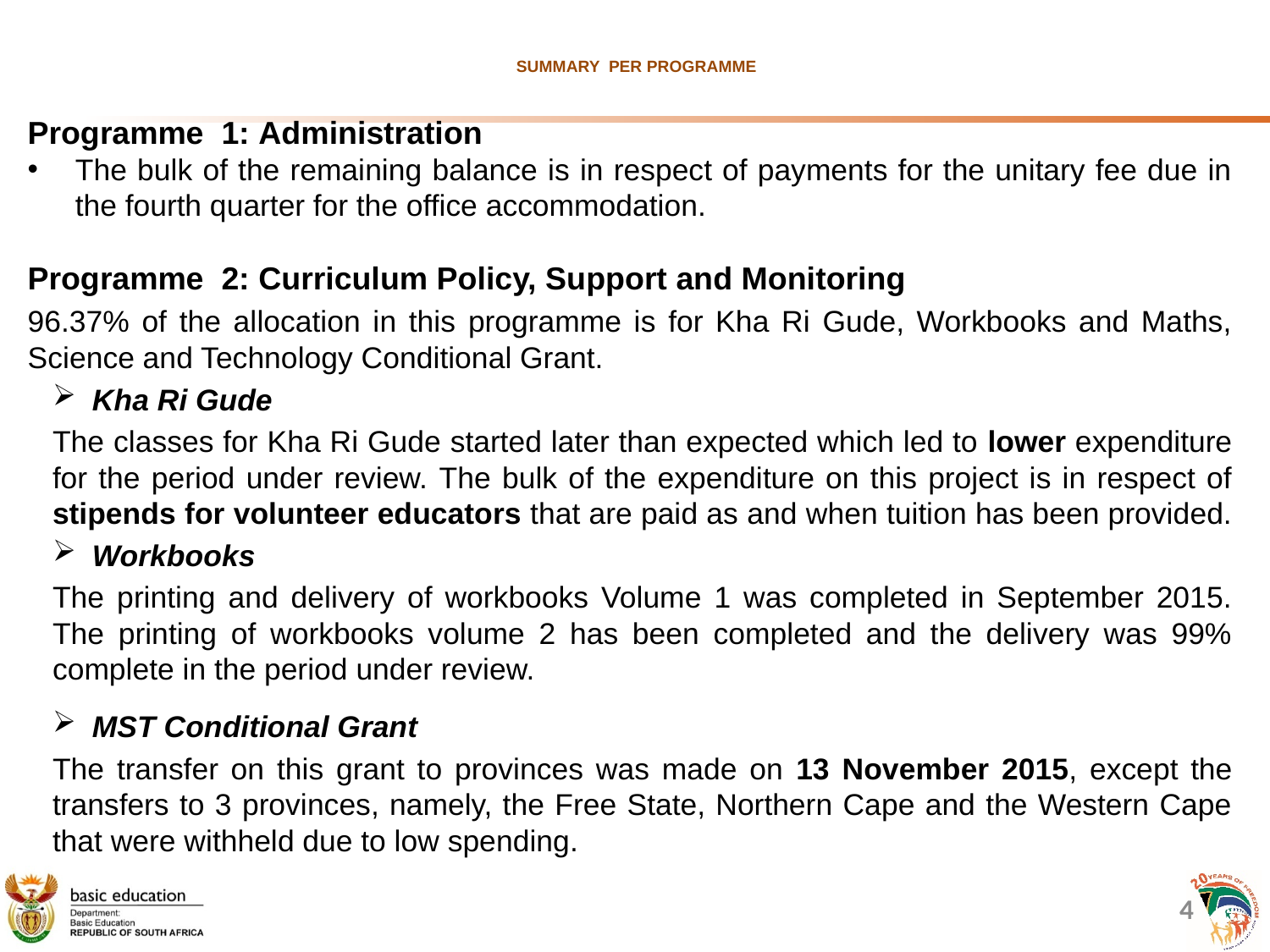

# SUMMARY  PER PROGRAMME
Programme  1: Administration
The bulk of the remaining balance is in respect of payments for the unitary fee due in the fourth quarter for the office accommodation.

Programme  2: Curriculum Policy, Support and Monitoring
96.37% of the allocation in this programme is for Kha Ri Gude, Workbooks and Maths, Science and Technology Conditional Grant.
Kha Ri Gude
The classes for Kha Ri Gude started later than expected which led to lower expenditure for the period under review. The bulk of the expenditure on this project is in respect of stipends for volunteer educators that are paid as and when tuition has been provided.
Workbooks
The printing and delivery of workbooks Volume 1 was completed in September 2015. The printing of workbooks volume 2 has been completed and the delivery was 99% complete in the period under review.
MST Conditional Grant
The transfer on this grant to provinces was made on 13 November 2015, except the transfers to 3 provinces, namely, the Free State, Northern Cape and the Western Cape that were withheld due to low spending.

4